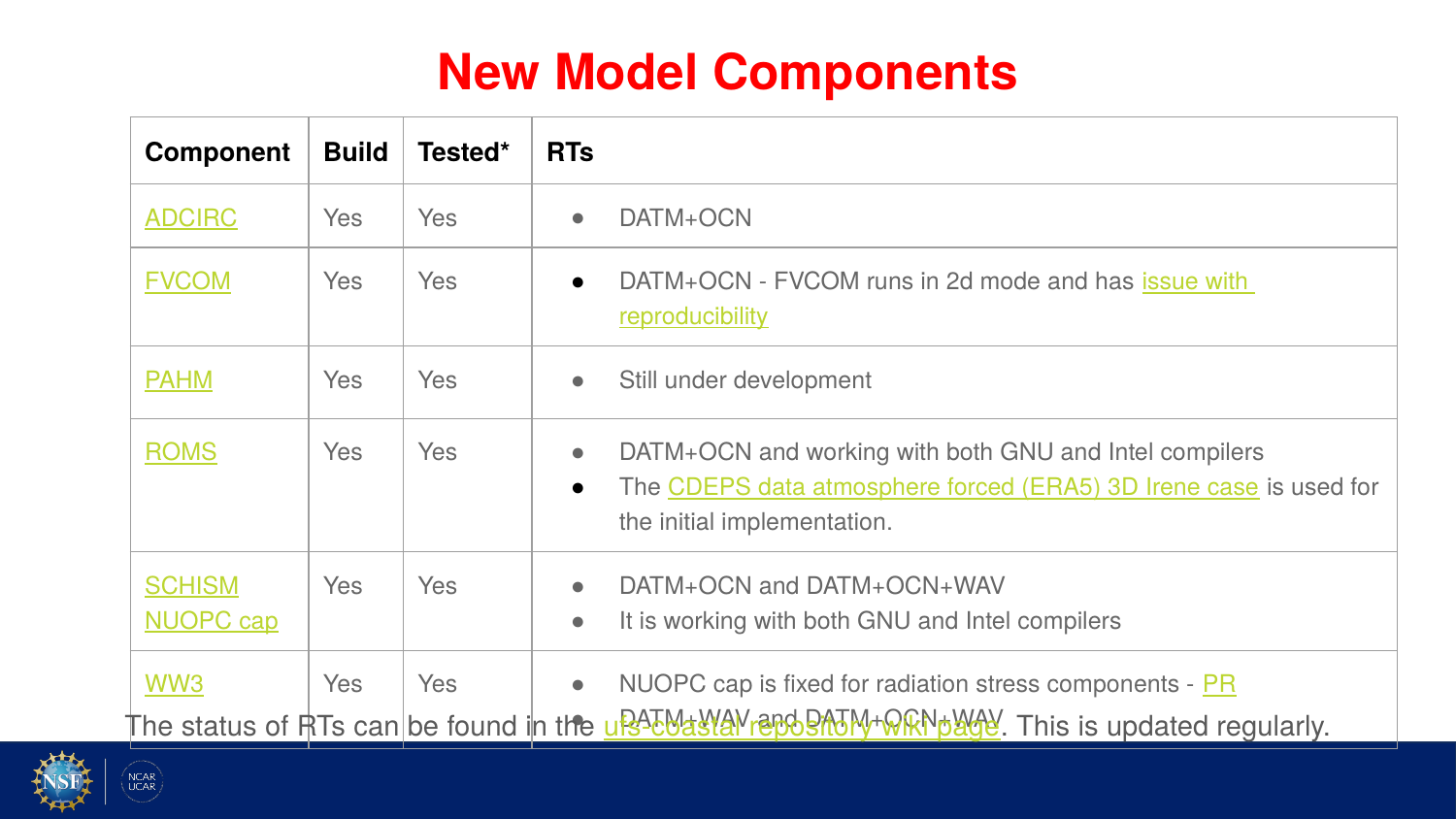

# New Model Components
| Component | Build | Tested\* | RTs |
| --- | --- | --- | --- |
| ADCIRC | Yes | Yes | DATM+OCN |
| FVCOM | Yes | Yes | DATM+OCN - FVCOM runs in 2d mode and has issue with reproducibility |
| PAHM | Yes | Yes | Still under development |
| ROMS | Yes | Yes | DATM+OCN and working with both GNU and Intel compilers The CDEPS data atmosphere forced (ERA5) 3D Irene case is used for the initial implementation. |
| SCHISM NUOPC cap | Yes | Yes | DATM+OCN and DATM+OCN+WAV It is working with both GNU and Intel compilers |
| WW3 | Yes | Yes | NUOPC cap is fixed for radiation stress components - PR DATM+WAV and DATM+OCN+WAV |
The status of RTs can be found in the ufs-coastal repository wiki page. This is updated regularly.